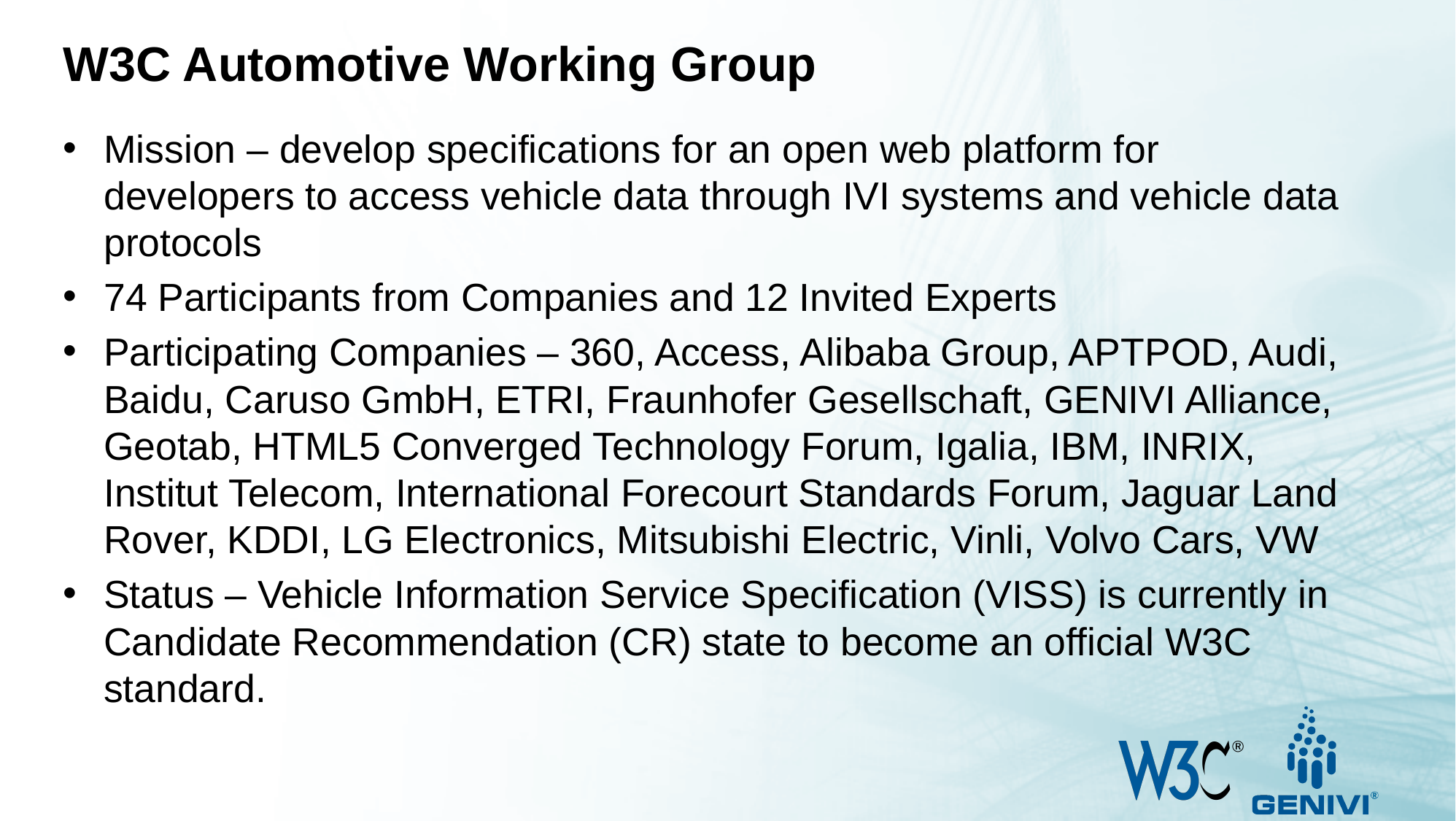

W3C Automotive Working Group
Mission – develop specifications for an open web platform for developers to access vehicle data through IVI systems and vehicle data protocols
74 Participants from Companies and 12 Invited Experts
Participating Companies – 360, Access, Alibaba Group, APTPOD, Audi, Baidu, Caruso GmbH, ETRI, Fraunhofer Gesellschaft, GENIVI Alliance, Geotab, HTML5 Converged Technology Forum, Igalia, IBM, INRIX, Institut Telecom, International Forecourt Standards Forum, Jaguar Land Rover, KDDI, LG Electronics, Mitsubishi Electric, Vinli, Volvo Cars, VW
Status – Vehicle Information Service Specification (VISS) is currently in Candidate Recommendation (CR) state to become an official W3C standard.